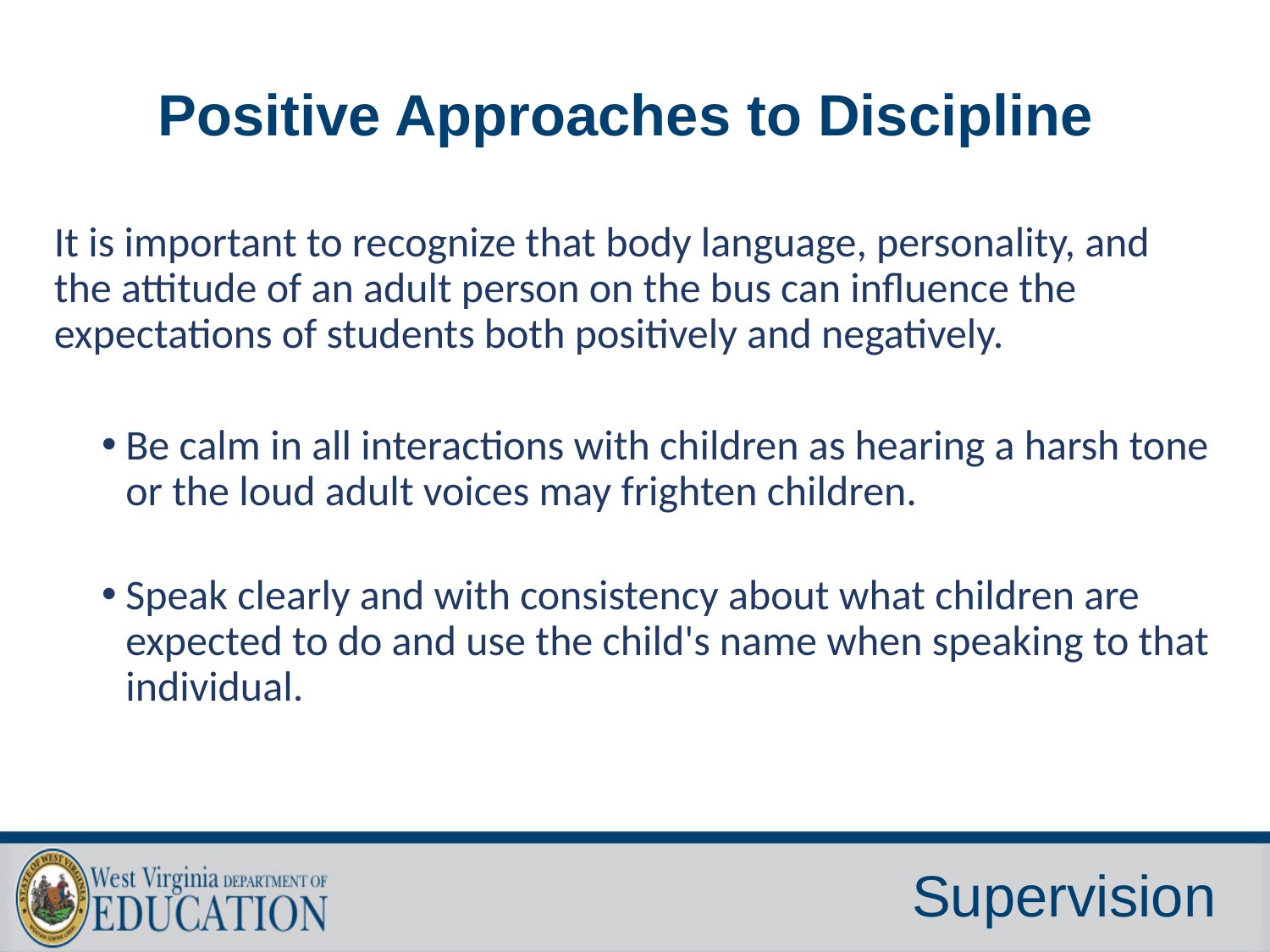

# Positive Approaches to Discipline

It is important to recognize that body language, personality, and the attitude of an adult person on the bus can influence the expectations of students both positively and negatively.

Be calm in all interactions with children as hearing a harsh tone or the loud adult voices may frighten children.

Speak clearly and with consistency about what children are expected to do and use the child's name when speaking to that individual.

Supervision